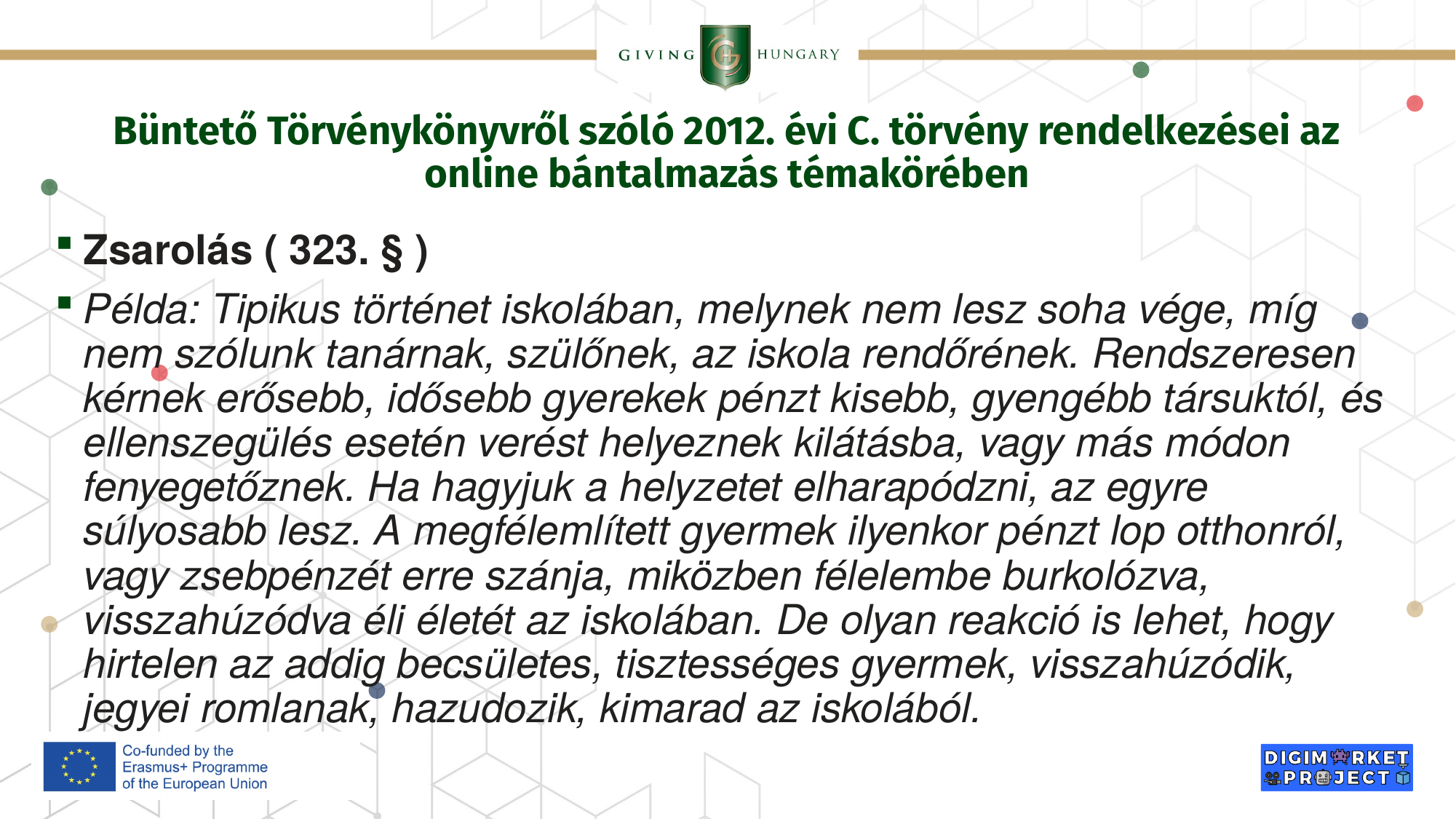

# Büntető Törvénykönyvről szóló 2012. évi C. törvény rendelkezései az online bántalmazás témakörében
Zsarolás ( 323. § )
Példa: Tipikus történet iskolában, melynek nem lesz soha vége, míg nem szólunk tanárnak, szülőnek, az iskola rendőrének. Rendszeresen kérnek erősebb, idősebb gyerekek pénzt kisebb, gyengébb társuktól, és ellenszegülés esetén verést helyeznek kilátásba, vagy más módon fenyegetőznek. Ha hagyjuk a helyzetet elharapódzni, az egyre súlyosabb lesz. A megfélemlített gyermek ilyenkor pénzt lop otthonról, vagy zsebpénzét erre szánja, miközben félelembe burkolózva, visszahúzódva éli életét az iskolában. De olyan reakció is lehet, hogy hirtelen az addig becsületes, tisztességes gyermek, visszahúzódik, jegyei romlanak, hazudozik, kimarad az iskolából.